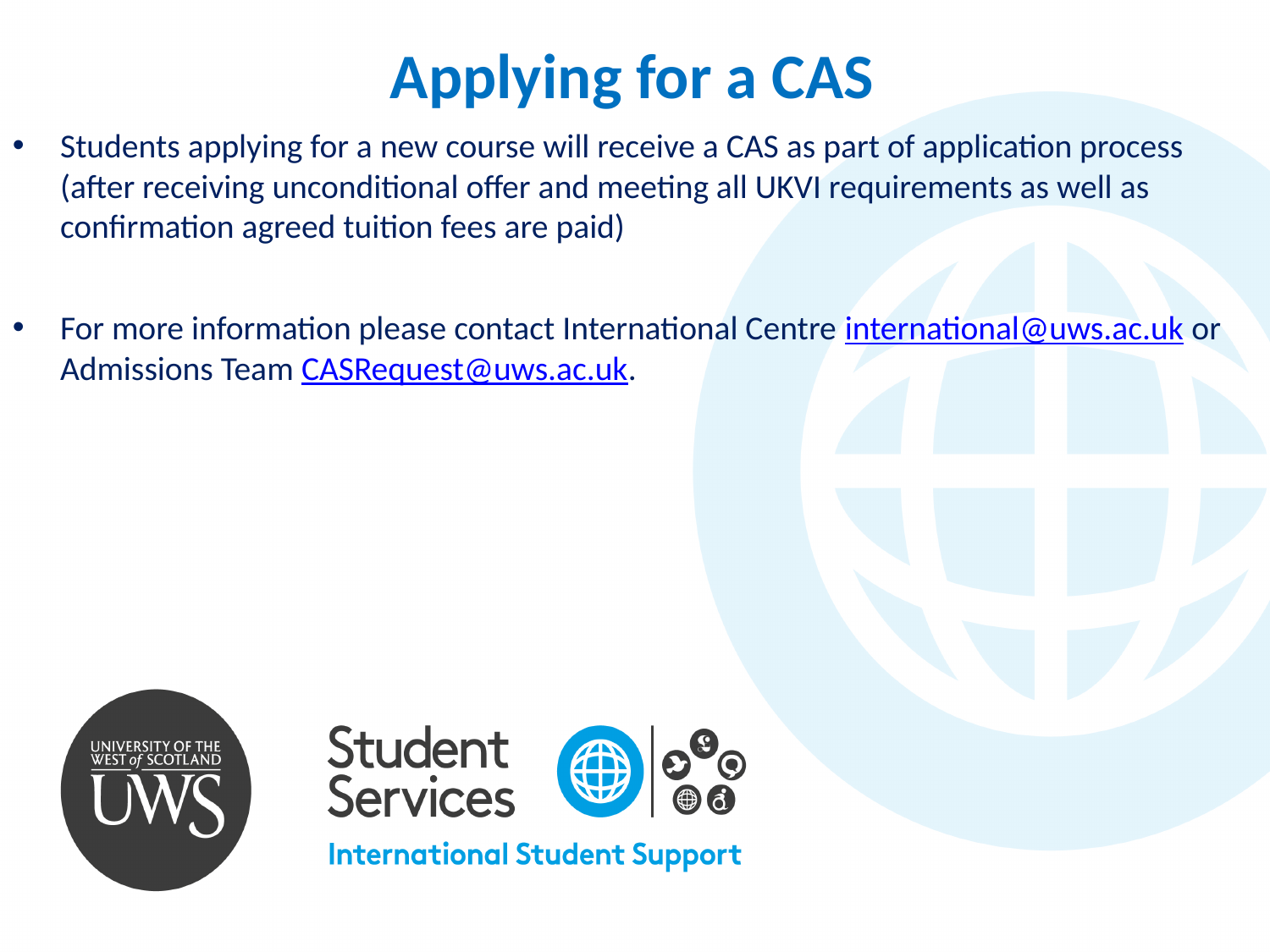

Applying for a CAS
Students applying for a new course will receive a CAS as part of application process (after receiving unconditional offer and meeting all UKVI requirements as well as confirmation agreed tuition fees are paid)
For more information please contact International Centre international@uws.ac.uk or Admissions Team CASRequest@uws.ac.uk.